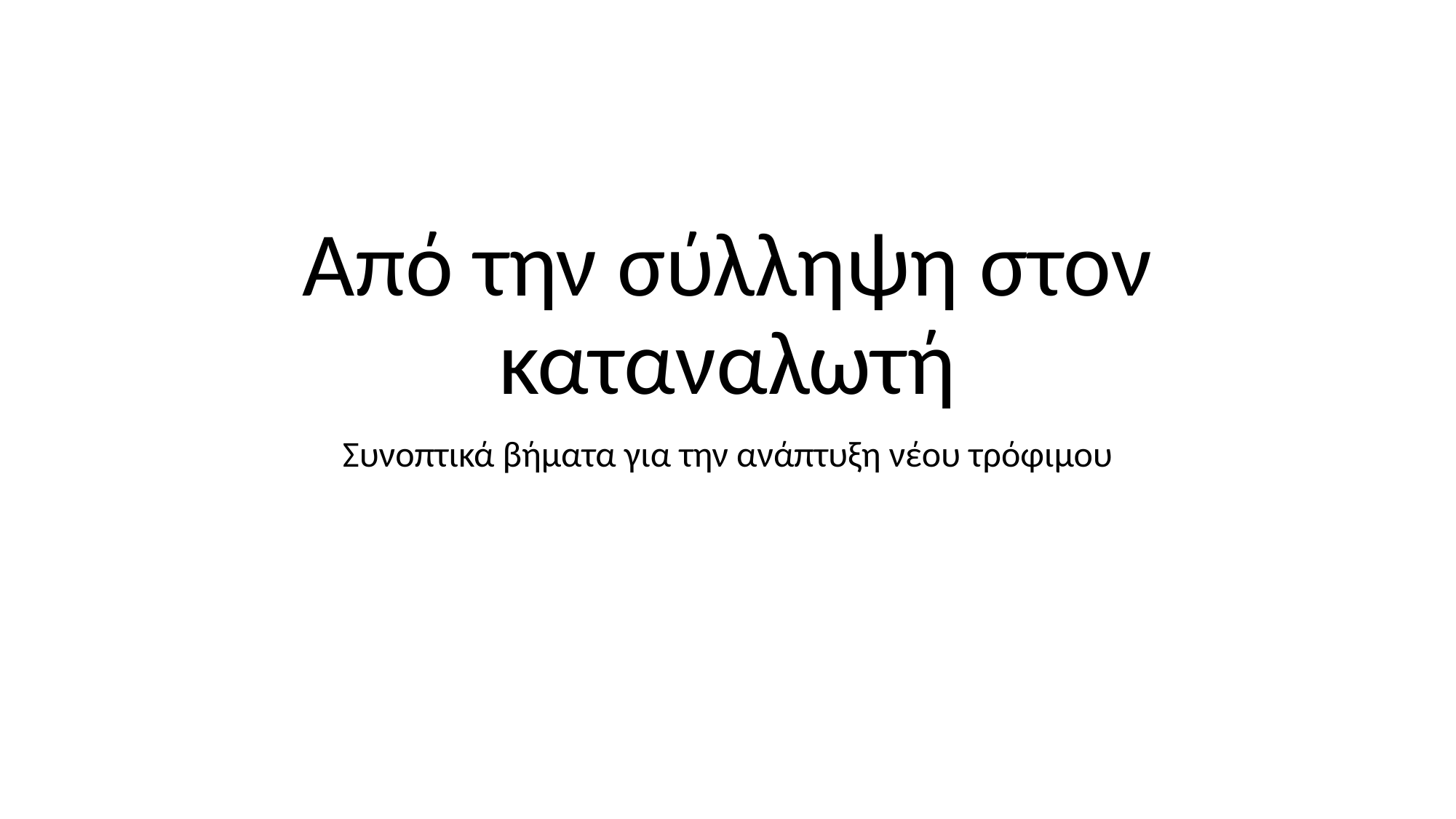

# Από την σύλληψη στον καταναλωτή
Συνοπτικά βήματα για την ανάπτυξη νέου τρόφιμου